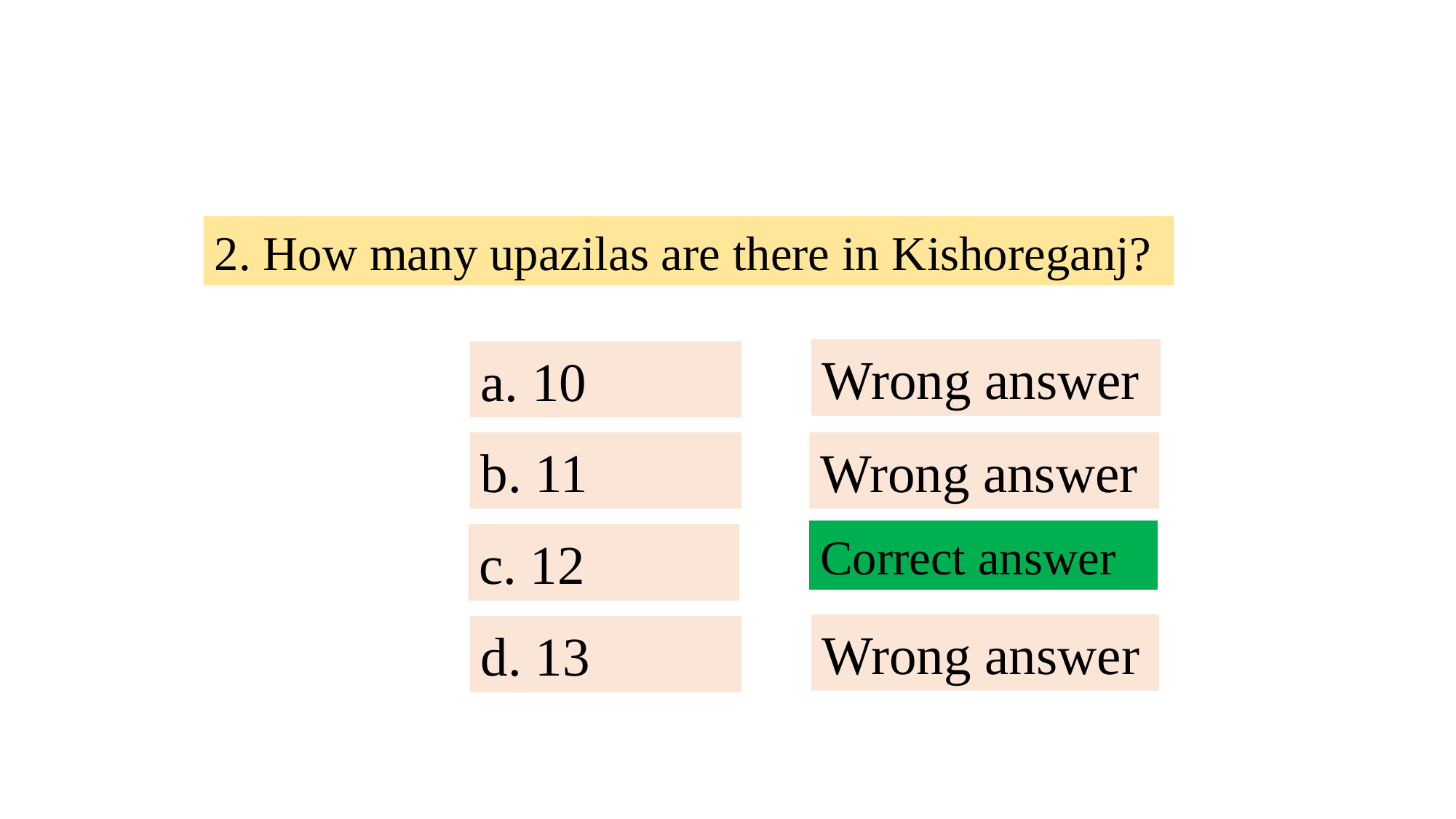

2. How many upazilas are there in Kishoreganj?
Wrong answer
a. 10
Wrong answer
b. 11
Correct answer
c. 12
Wrong answer
d. 13